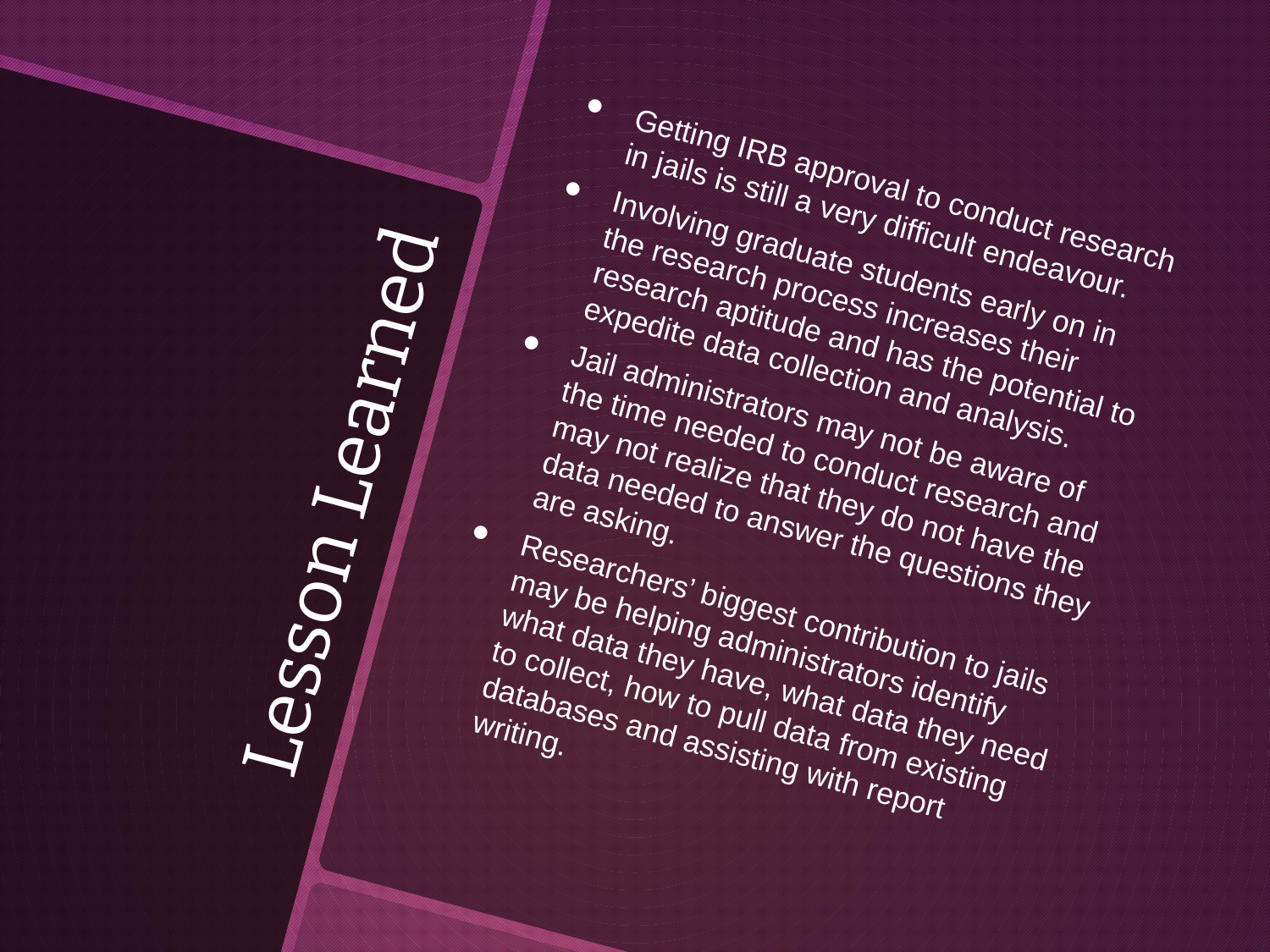

Getting IRB approval to conduct research in jails is still a very difficult endeavour.
Involving graduate students early on in the research process increases their research aptitude and has the potential to expedite data collection and analysis.
Jail administrators may not be aware of the time needed to conduct research and may not realize that they do not have the data needed to answer the questions they are asking.
Researchers’ biggest contribution to jails may be helping administrators identify what data they have, what data they need to collect, how to pull data from existing databases and assisting with report writing.
# Lesson Learned